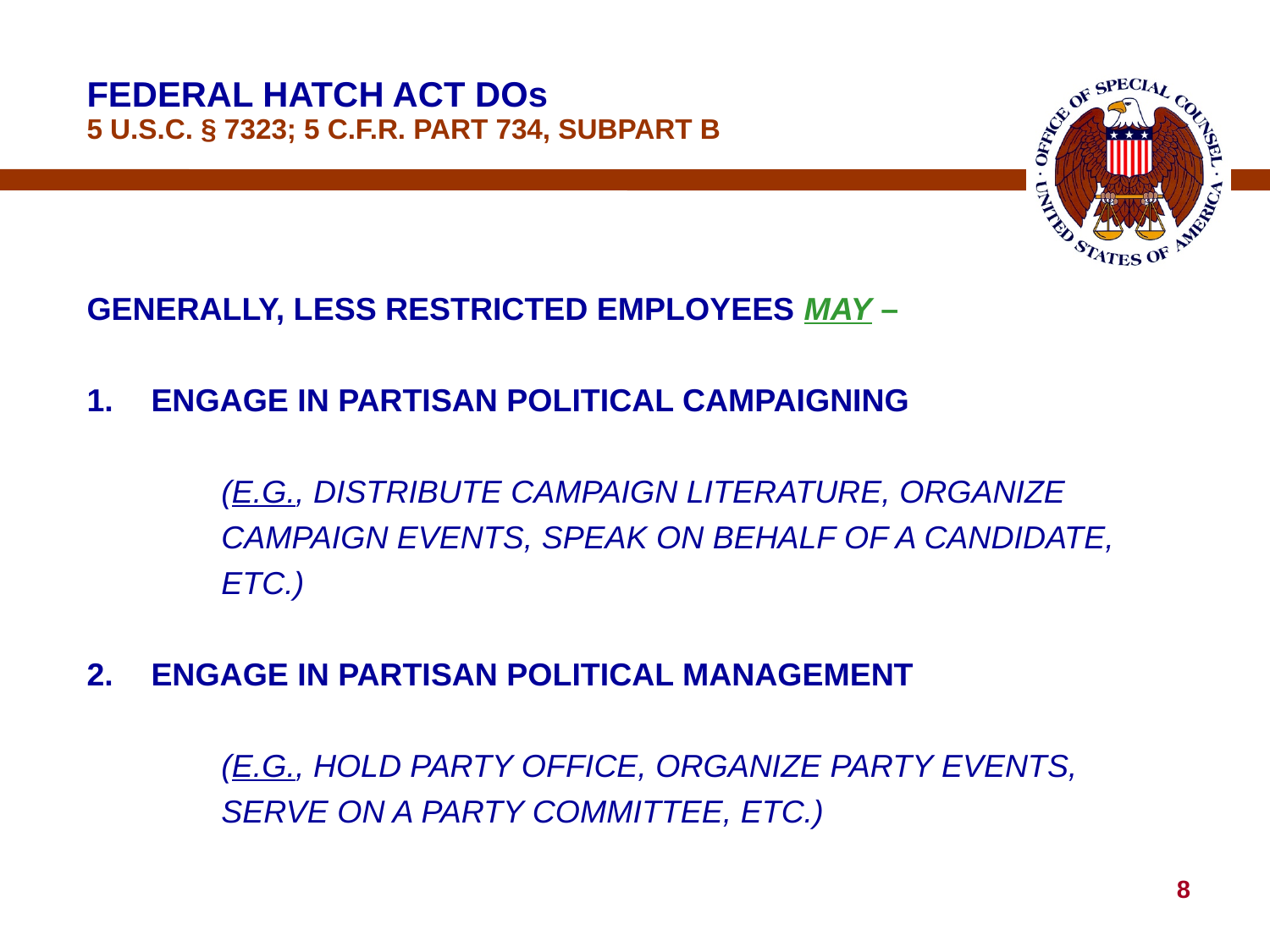

# FEDERAL HATCH ACT DOs 5 U.S.C. § 7323; 5 C.F.R. PART 734, SUBPART B
GENERALLY, LESS RESTRICTED EMPLOYEES MAY –

ENGAGE IN PARTISAN POLITICAL CAMPAIGNING

(E.G., DISTRIBUTE CAMPAIGN LITERATURE, ORGANIZE
CAMPAIGN EVENTS, SPEAK ON BEHALF OF A CANDIDATE, ETC.)

ENGAGE IN PARTISAN POLITICAL MANAGEMENT

(E.G., HOLD PARTY OFFICE, ORGANIZE PARTY EVENTS,
SERVE ON A PARTY COMMITTEE, ETC.)
8